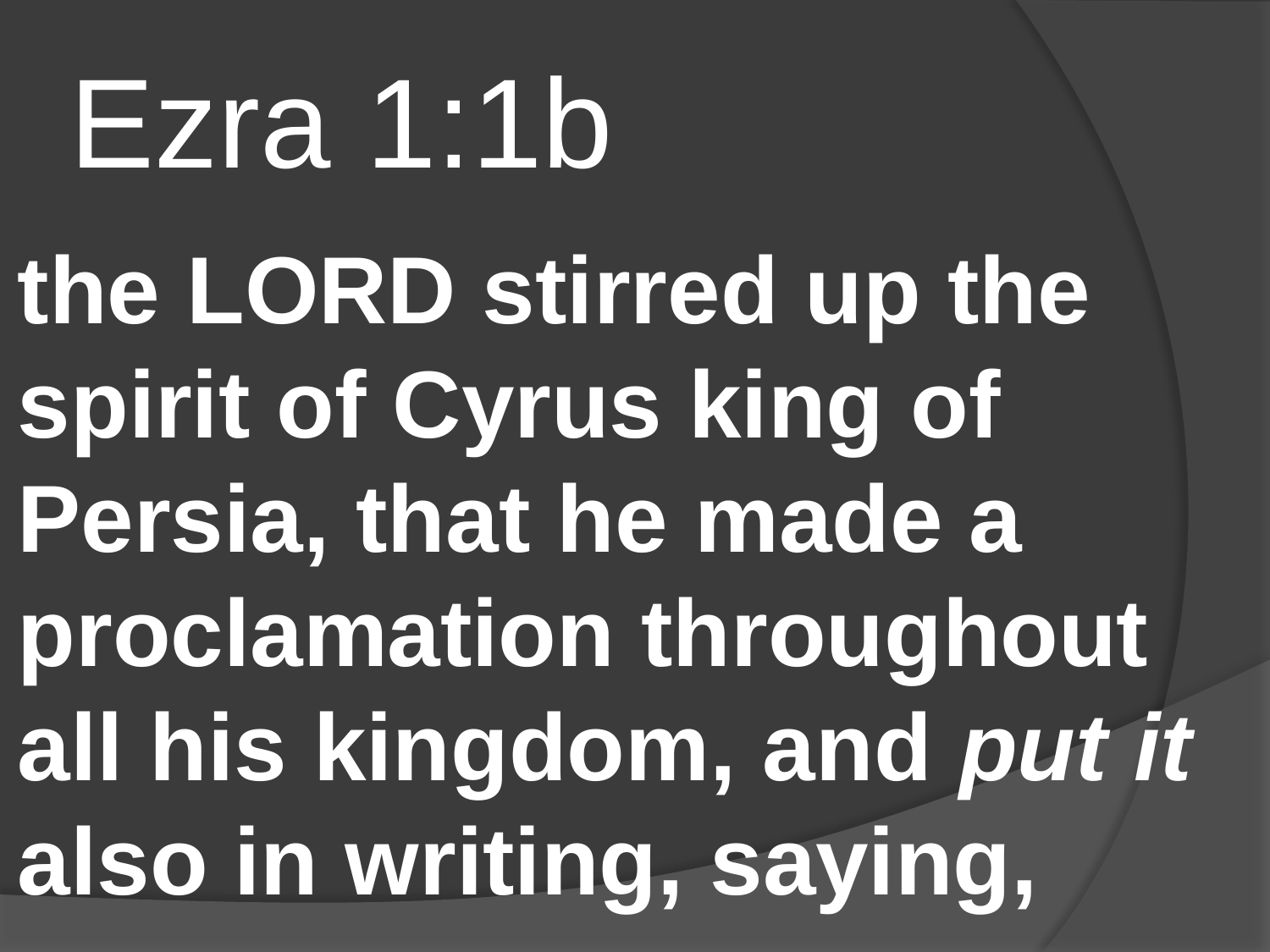

# Ezra 1:1b
the LORD stirred up the spirit of Cyrus king of Persia, that he made a proclamation throughout all his kingdom, and put it also in writing, saying,